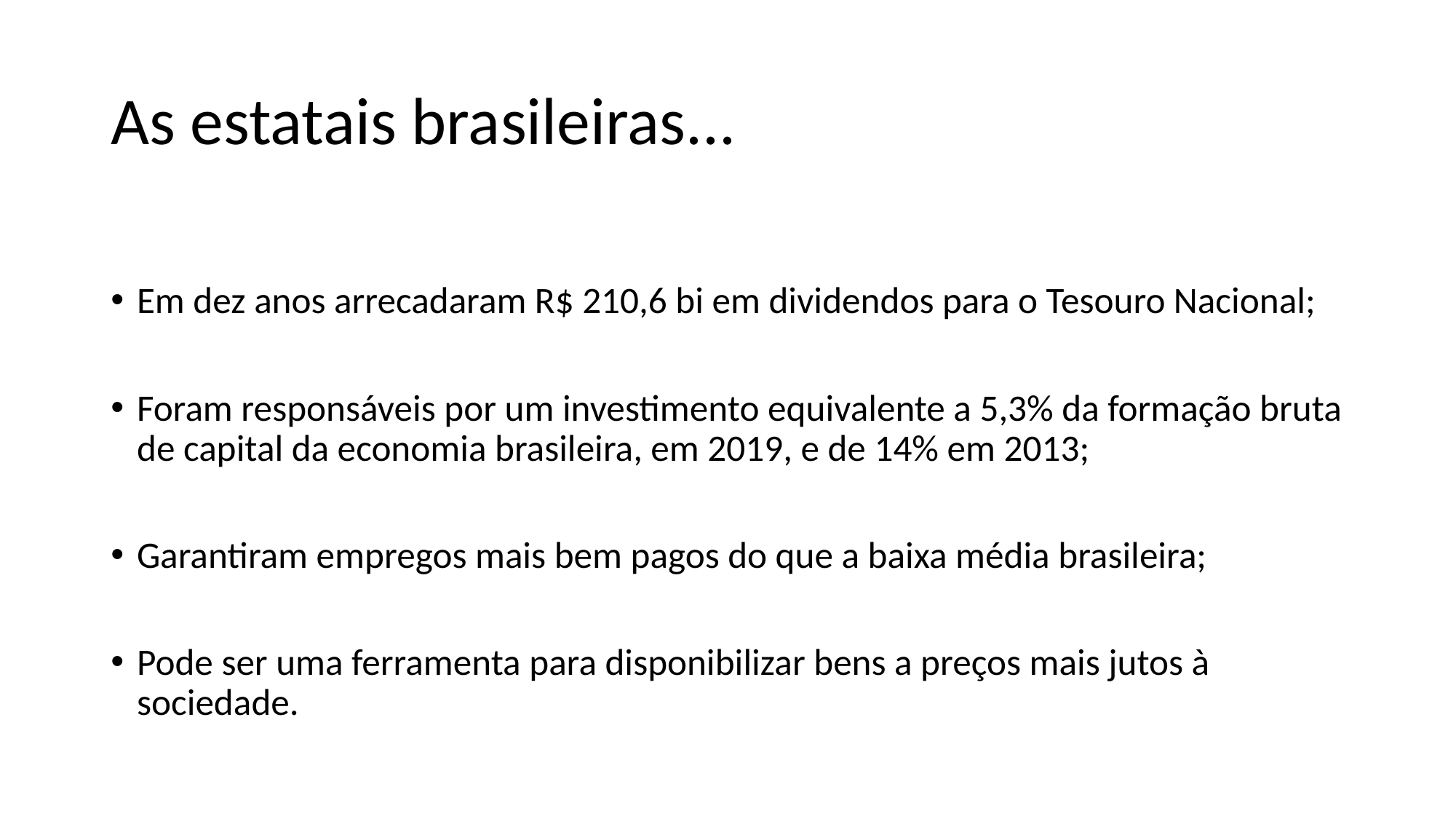

# As estatais brasileiras...

Em dez anos arrecadaram R$ 210,6 bi em dividendos para o Tesouro Nacional;

Foram responsáveis por um investimento equivalente a 5,3% da formação bruta de capital da economia brasileira, em 2019, e de 14% em 2013;

Garantiram empregos mais bem pagos do que a baixa média brasileira;

Pode ser uma ferramenta para disponibilizar bens a preços mais jutos à sociedade.